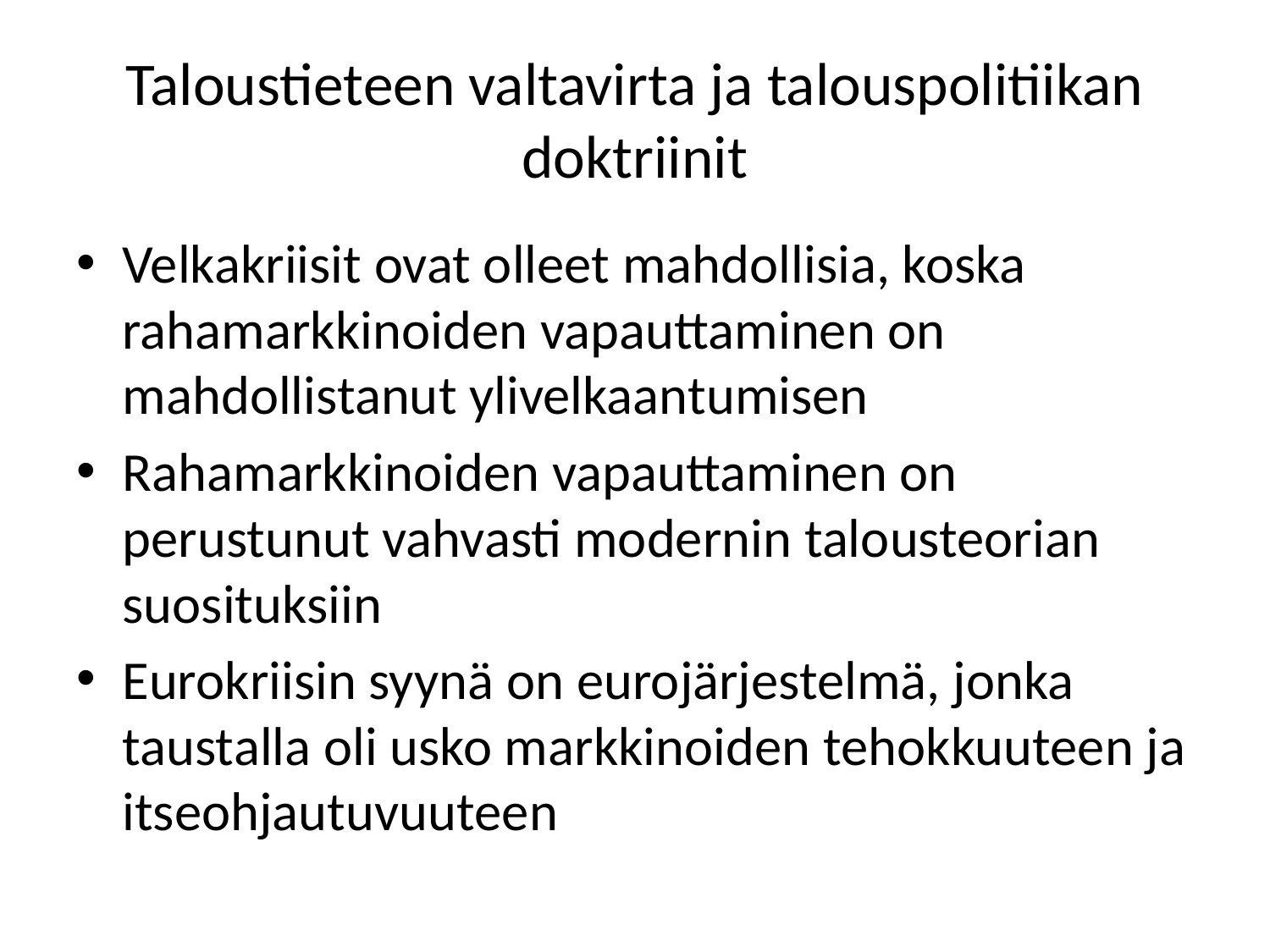

# Taloustieteen valtavirta ja talouspolitiikan doktriinit
Velkakriisit ovat olleet mahdollisia, koska rahamarkkinoiden vapauttaminen on mahdollistanut ylivelkaantumisen
Rahamarkkinoiden vapauttaminen on perustunut vahvasti modernin talousteorian suosituksiin
Eurokriisin syynä on eurojärjestelmä, jonka taustalla oli usko markkinoiden tehokkuuteen ja itseohjautuvuuteen